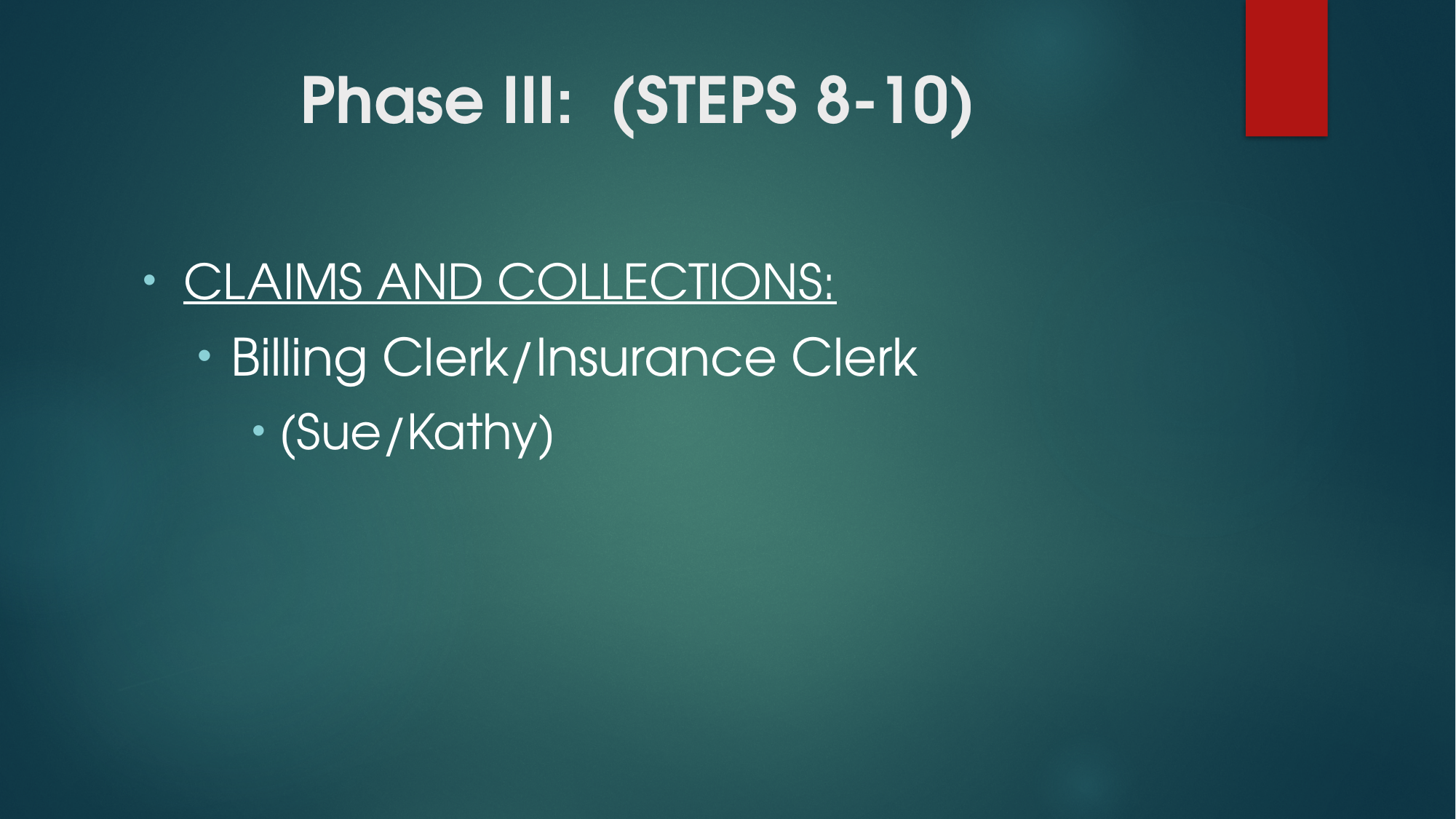

# Phase III:  (STEPS 8-10)
CLAIMS AND COLLECTIONS:
Billing Clerk/Insurance Clerk
(Sue/Kathy)